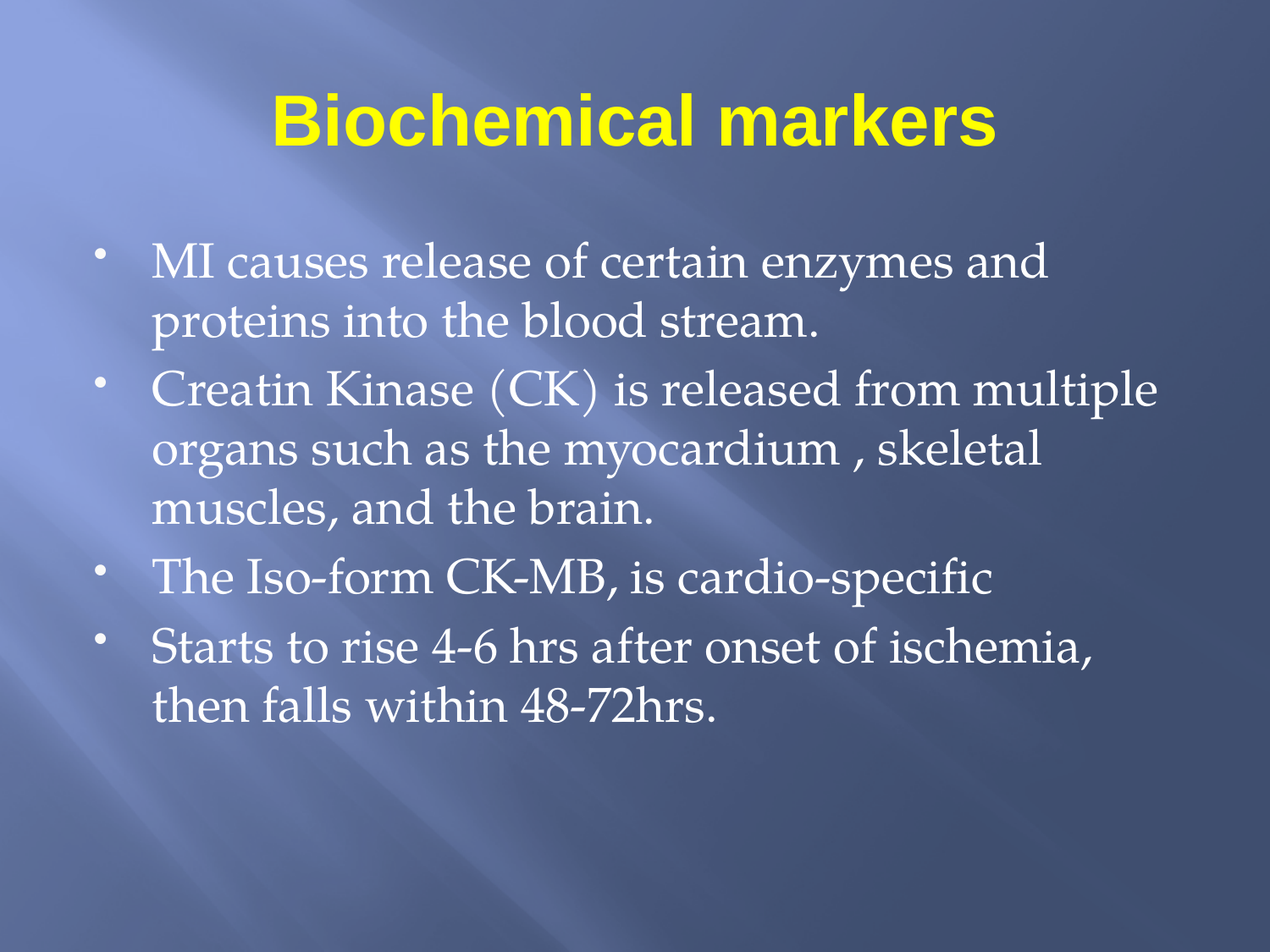

# Biochemical markers
MI causes release of certain enzymes and proteins into the blood stream.
Creatin Kinase (CK) is released from multiple organs such as the myocardium , skeletal muscles, and the brain.
The Iso-form CK-MB, is cardio-specific
Starts to rise 4-6 hrs after onset of ischemia, then falls within 48-72hrs.